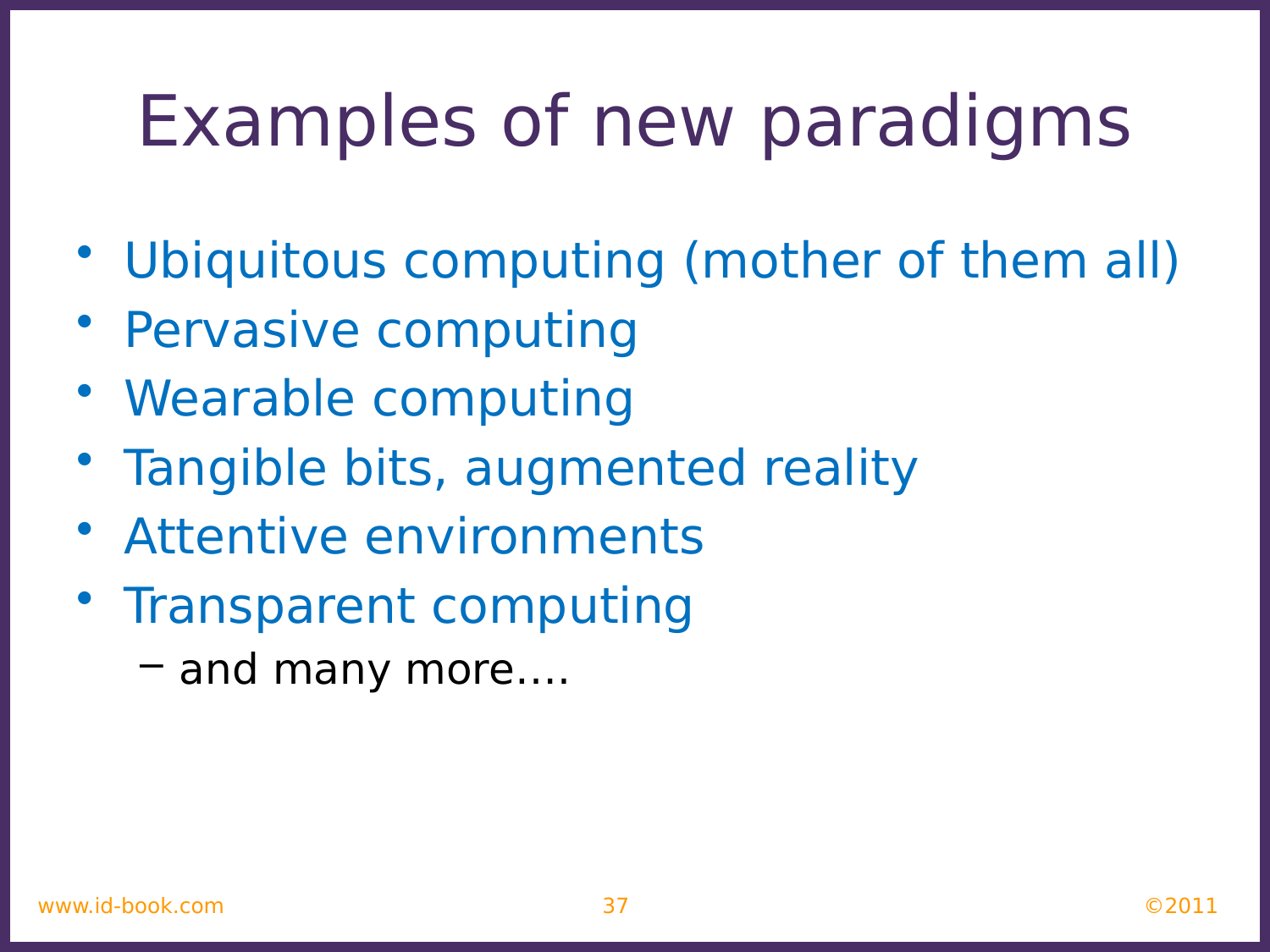

Examples of new paradigms
Ubiquitous computing (mother of them all)
Pervasive computing
Wearable computing
Tangible bits, augmented reality
Attentive environments
Transparent computing
and many more….
www.id-book.com
37